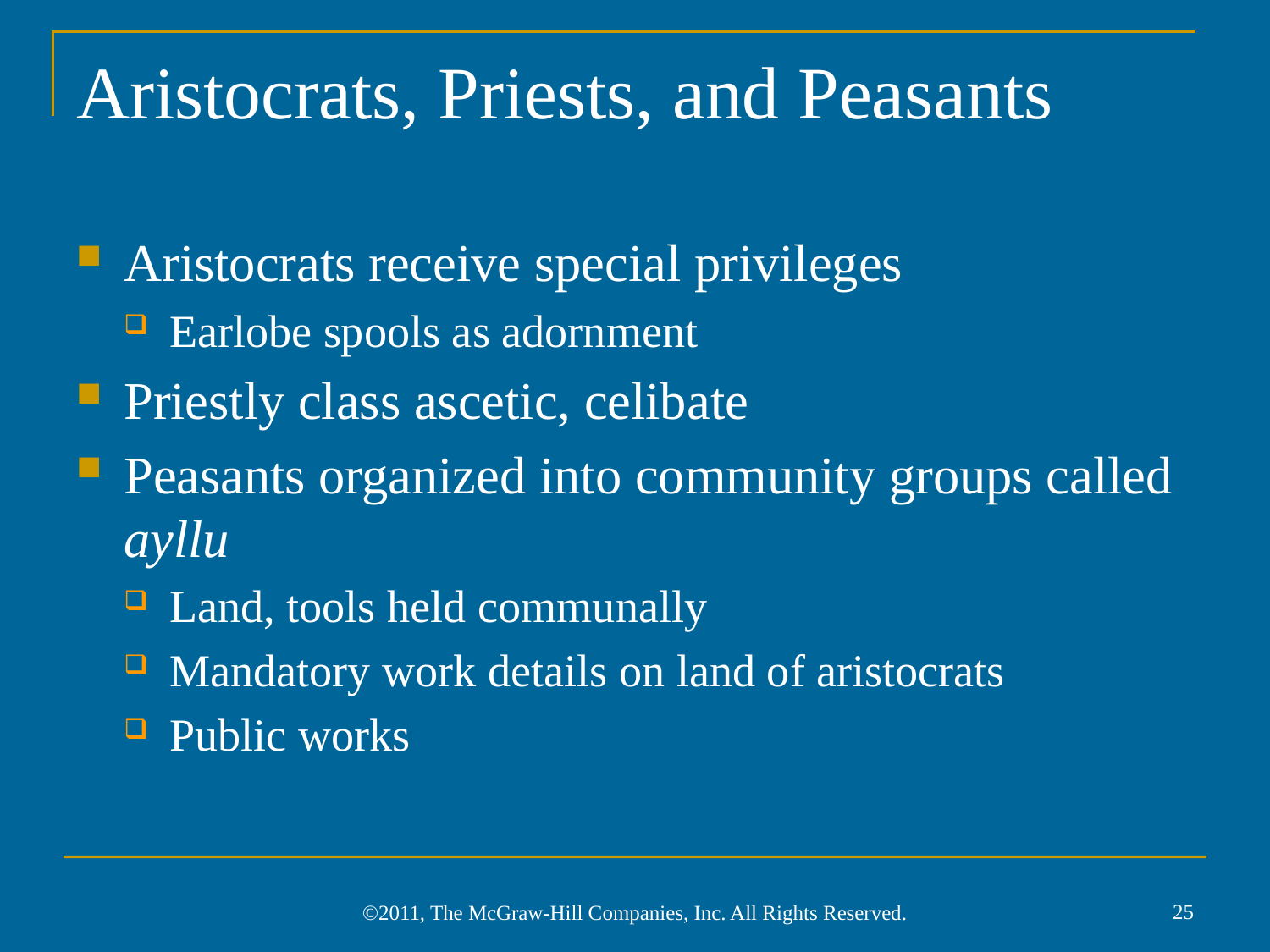

# Aristocrats, Priests, and Peasants
Aristocrats receive special privileges
Earlobe spools as adornment
Priestly class ascetic, celibate
Peasants organized into community groups called ayllu
Land, tools held communally
Mandatory work details on land of aristocrats
Public works
25
©2011, The McGraw-Hill Companies, Inc. All Rights Reserved.